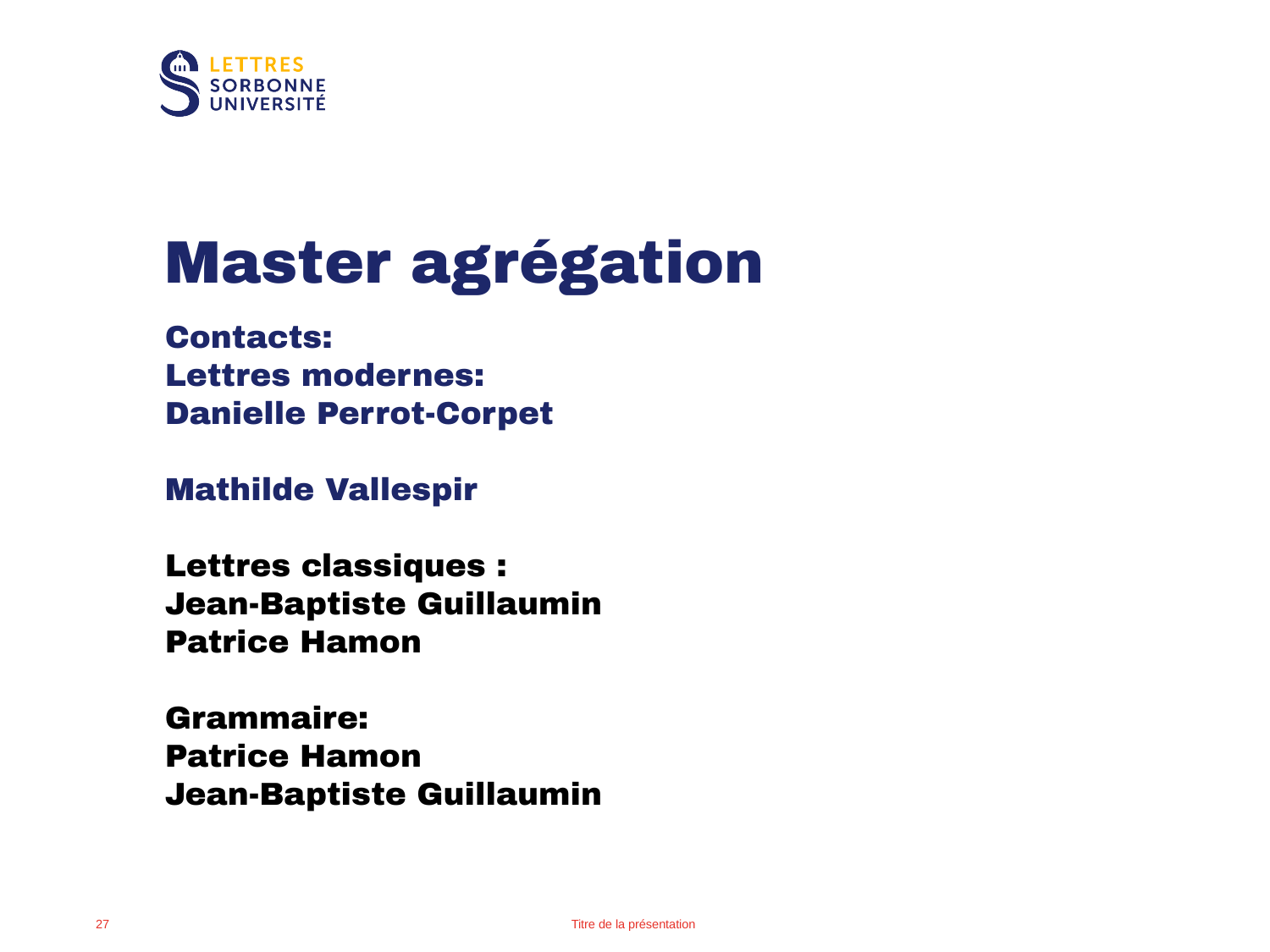

# Master agrégation
Contacts:
Lettres modernes:
Danielle Perrot-Corpet

Mathilde Vallespir

Lettres classiques :
Jean-Baptiste Guillaumin
Patrice Hamon

Grammaire:
Patrice Hamon
Jean-Baptiste Guillaumin

Titre de la présentation